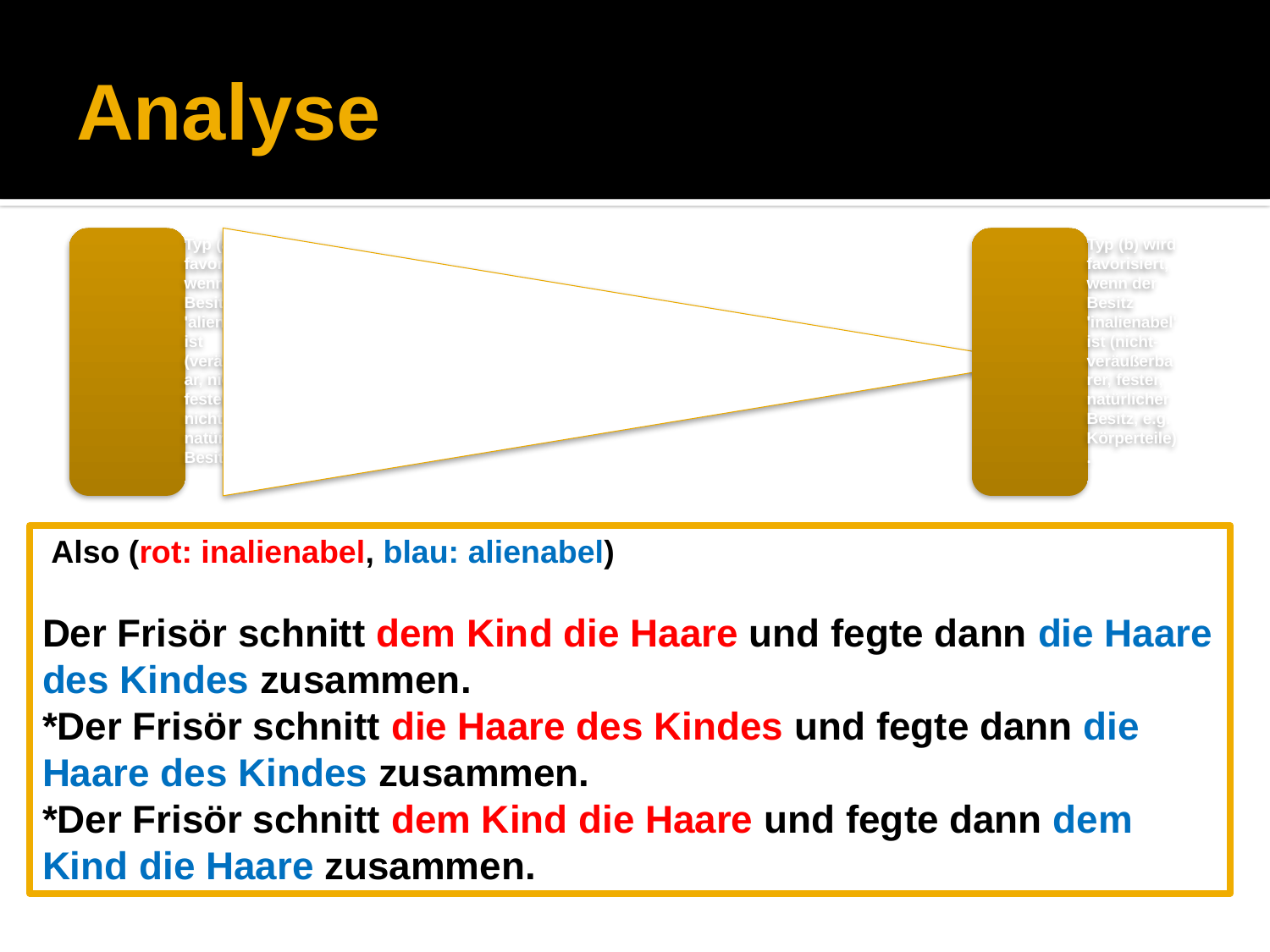

# Analyse
Typ (a) wird favorisiert, wenn der Besitz 'alienabel' ist (veräußerbar, nicht-fester, nicht-natürlicher Besitz).
Typ (b) wird favorisiert, wenn der Besitz 'inalienabel' ist (nicht-veräußerbarer, fester, natürlicher Besitz, e.g. Körperteile).
 Also (rot: inalienabel, blau: alienabel)

Der Frisör schnitt dem Kind die Haare und fegte dann die Haare des Kindes zusammen.
*Der Frisör schnitt die Haare des Kindes und fegte dann die Haare des Kindes zusammen.
*Der Frisör schnitt dem Kind die Haare und fegte dann dem Kind die Haare zusammen.